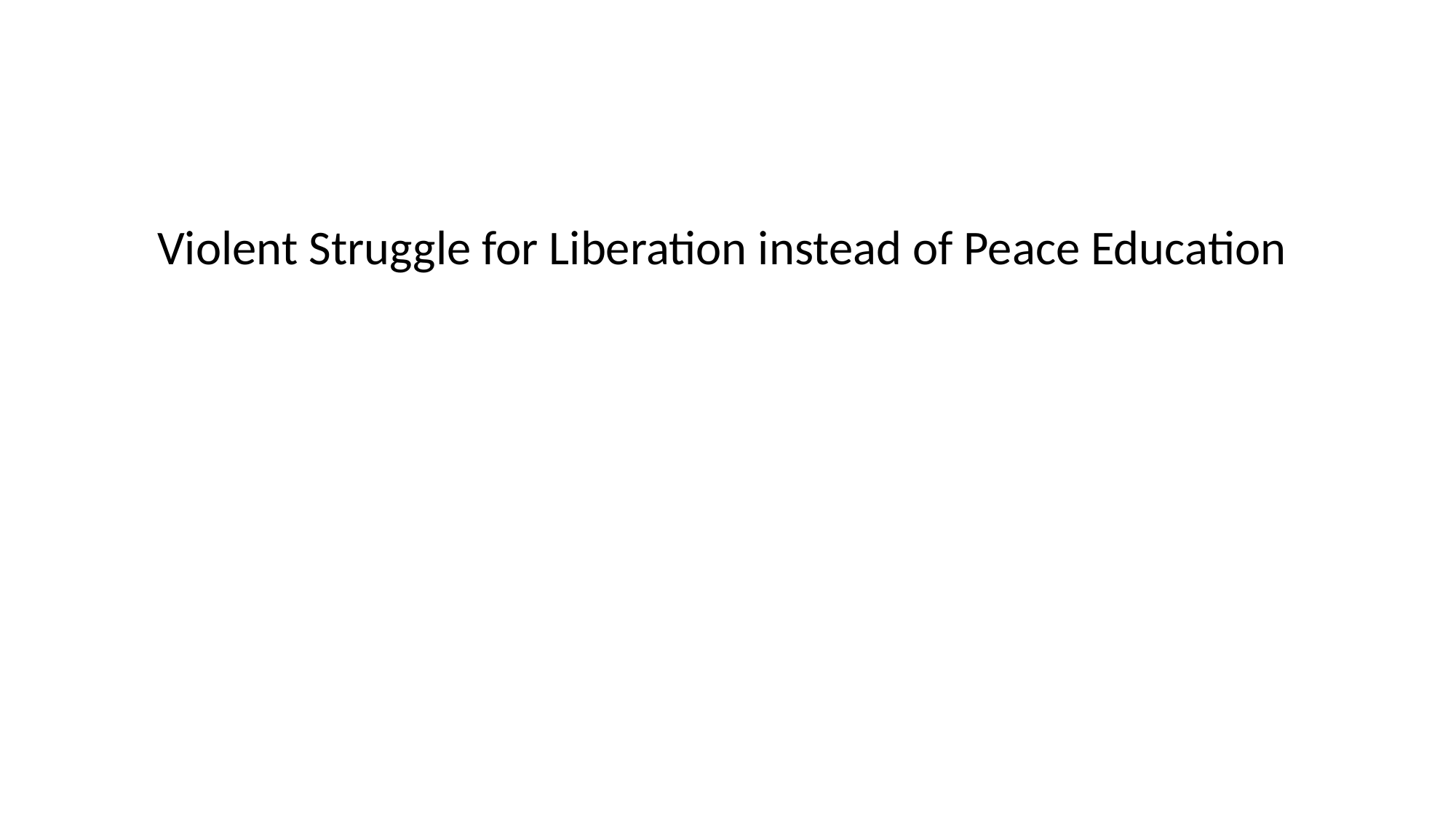

# Violent Struggle for Liberation instead of Peace Education